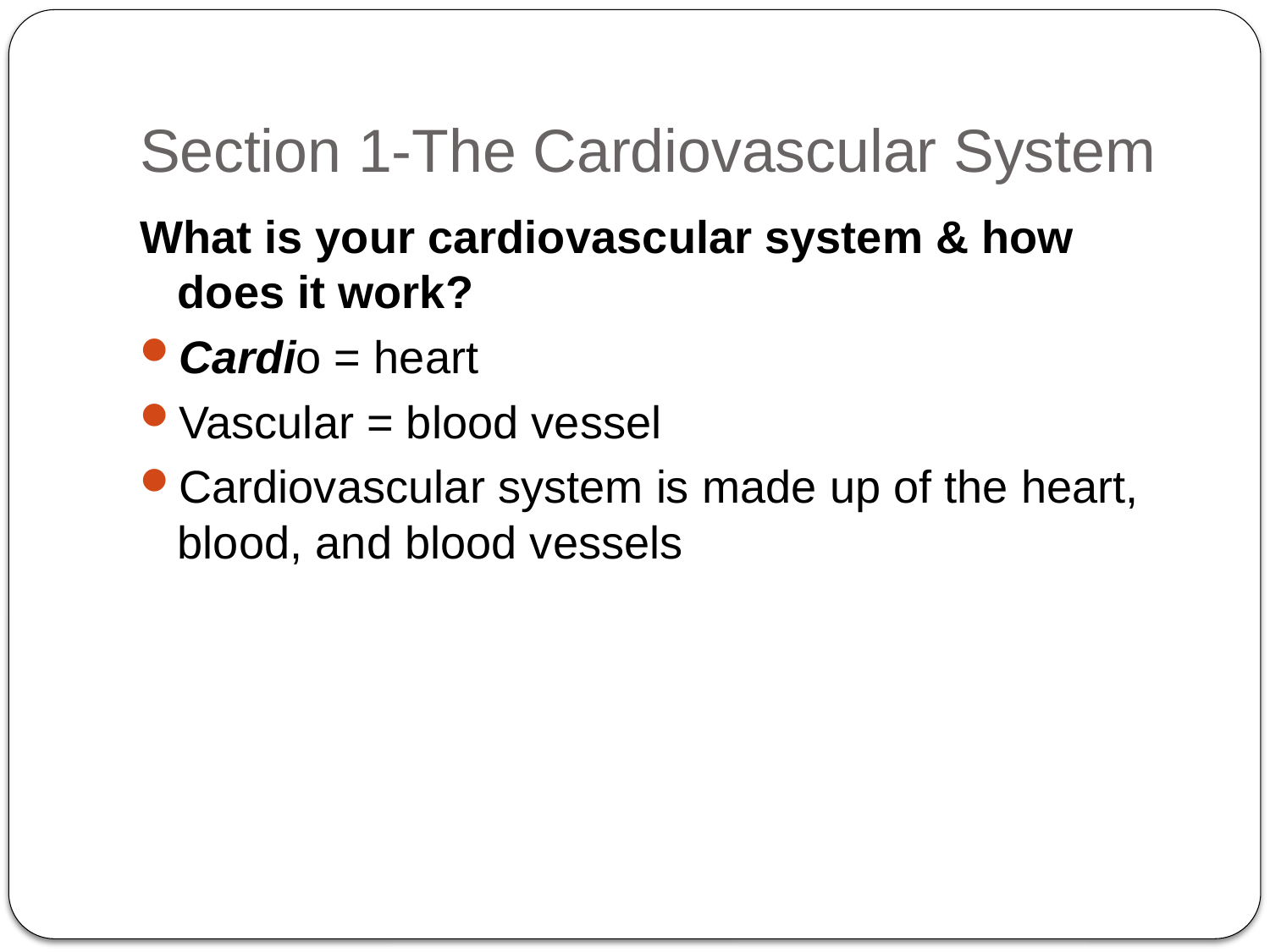

# Section 1-The Cardiovascular System
What is your cardiovascular system & how does it work?
Cardio = heart
Vascular = blood vessel
Cardiovascular system is made up of the heart, blood, and blood vessels